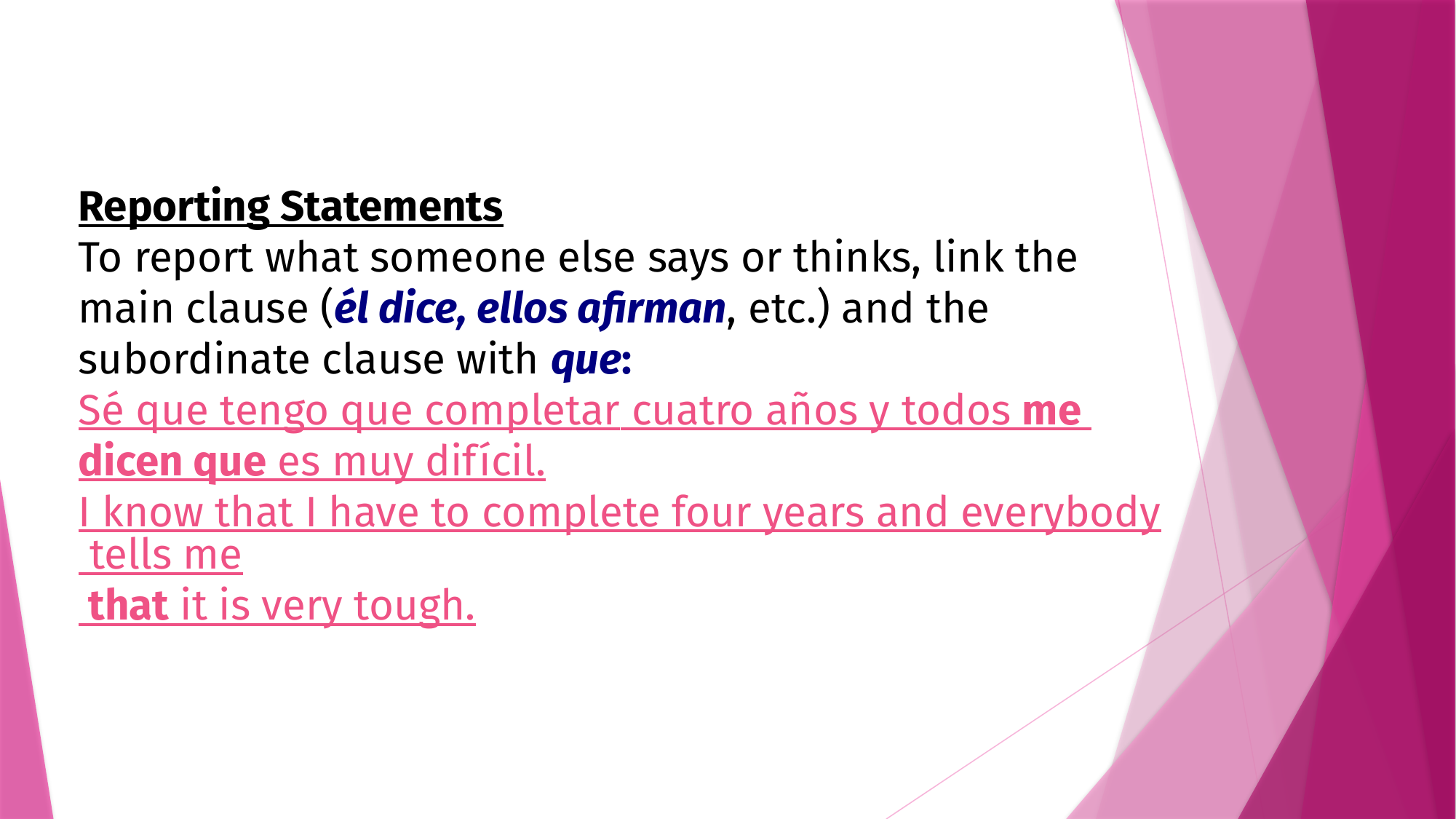

Reporting Statements
To report what someone else says or thinks, link the main clause (él dice, ellos afirman, etc.) and the subordinate clause with que:
Sé que tengo que completar cuatro años y todos me dicen que es muy difícil.
I know that I have to complete four years and everybody tells me that it is very tough.